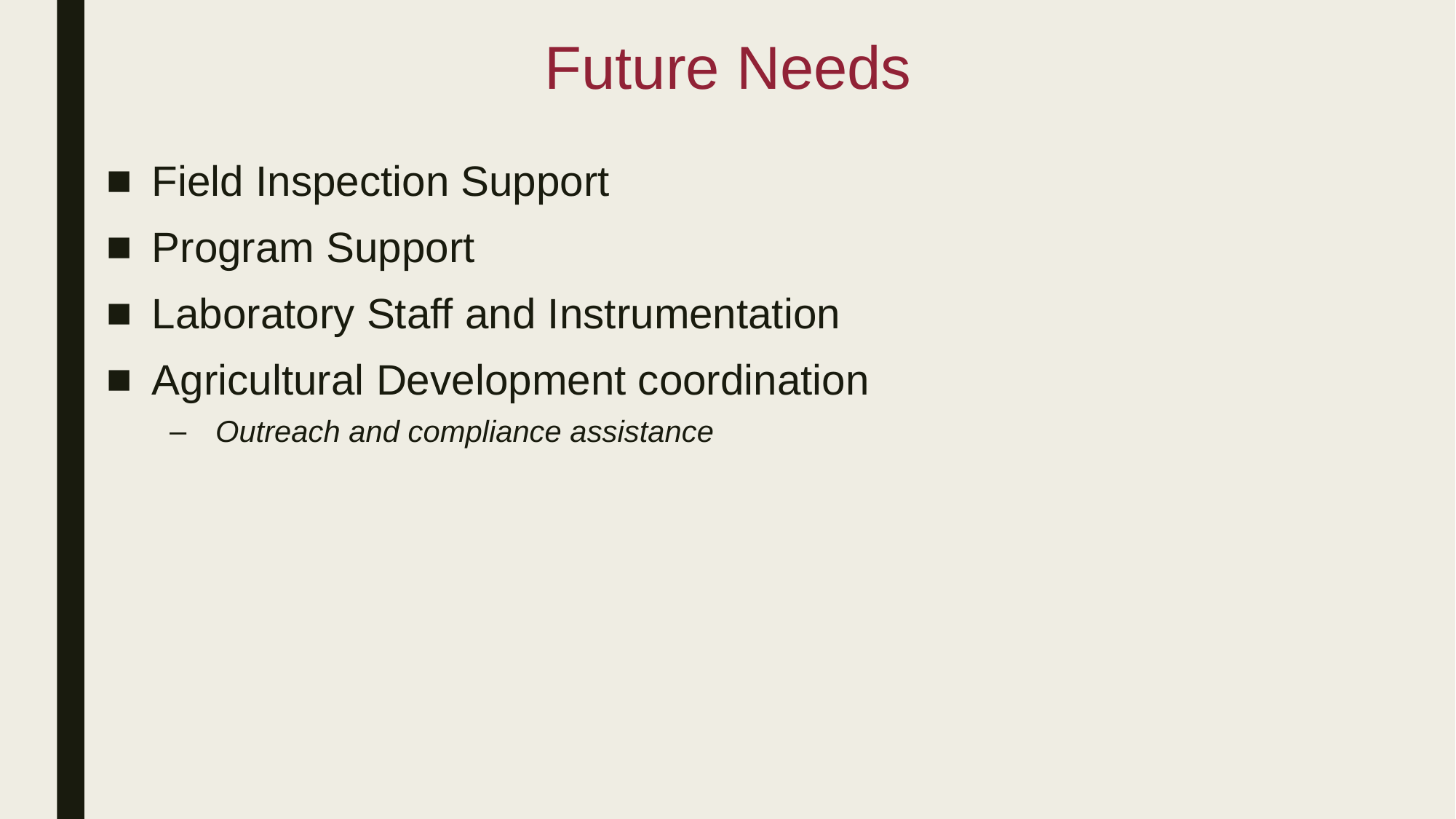

# Future Needs
Field Inspection Support
Program Support
Laboratory Staff and Instrumentation
Agricultural Development coordination
Outreach and compliance assistance